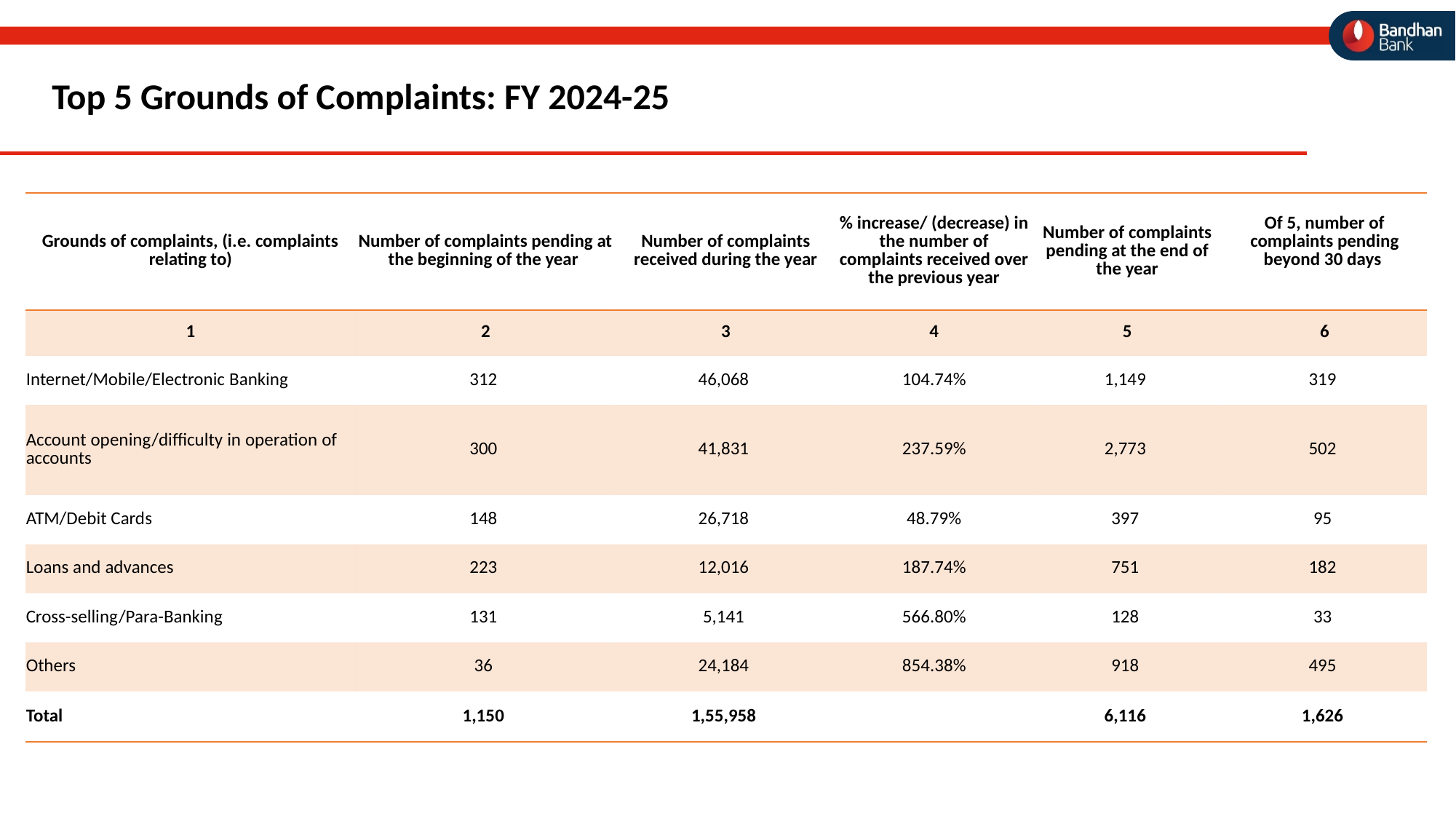

# Top 5 Grounds of Complaints: FY 2024-25
| Grounds of complaints, (i.e. complaints relating to) | Number of complaints pending at the beginning of the year | Number of complaints received during the year | % increase/ (decrease) in the number of complaints received over the previous year | Number of complaints pending at the end of the year | Of 5, number of complaints pending beyond 30 days |
| --- | --- | --- | --- | --- | --- |
| 1 | 2 | 3 | 4 | 5 | 6 |
| Internet/Mobile/Electronic Banking | 312 | 46,068 | 104.74% | 1,149 | 319 |
| Account opening/difficulty in operation of accounts | 300 | 41,831 | 237.59% | 2,773 | 502 |
| ATM/Debit Cards | 148 | 26,718 | 48.79% | 397 | 95 |
| Loans and advances | 223 | 12,016 | 187.74% | 751 | 182 |
| Cross-selling/Para-Banking | 131 | 5,141 | 566.80% | 128 | 33 |
| Others | 36 | 24,184 | 854.38% | 918 | 495 |
| Total | 1,150 | 1,55,958 |  | 6,116 | 1,626 |